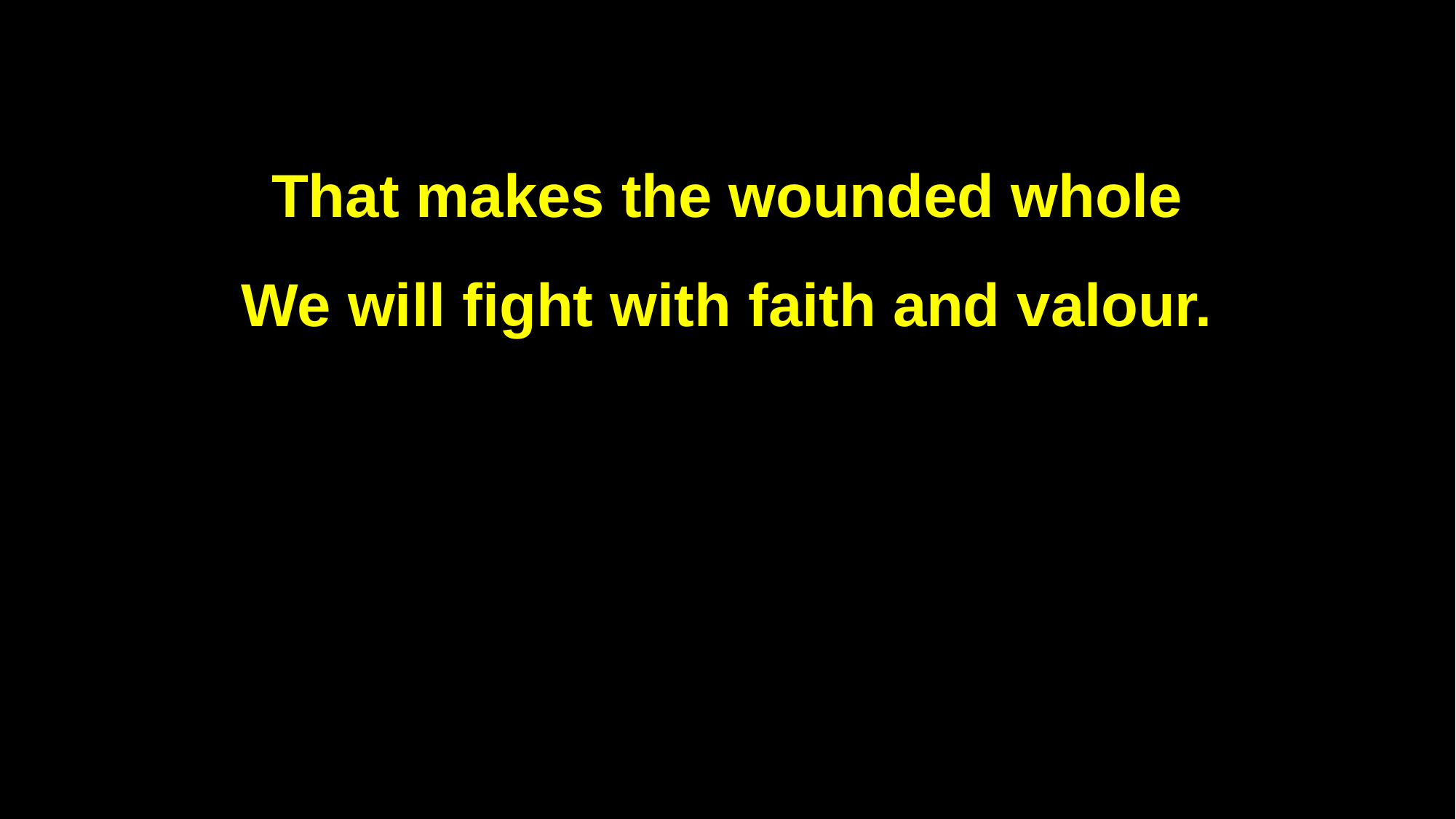

That makes the wounded whole
We will fight with faith and valour.